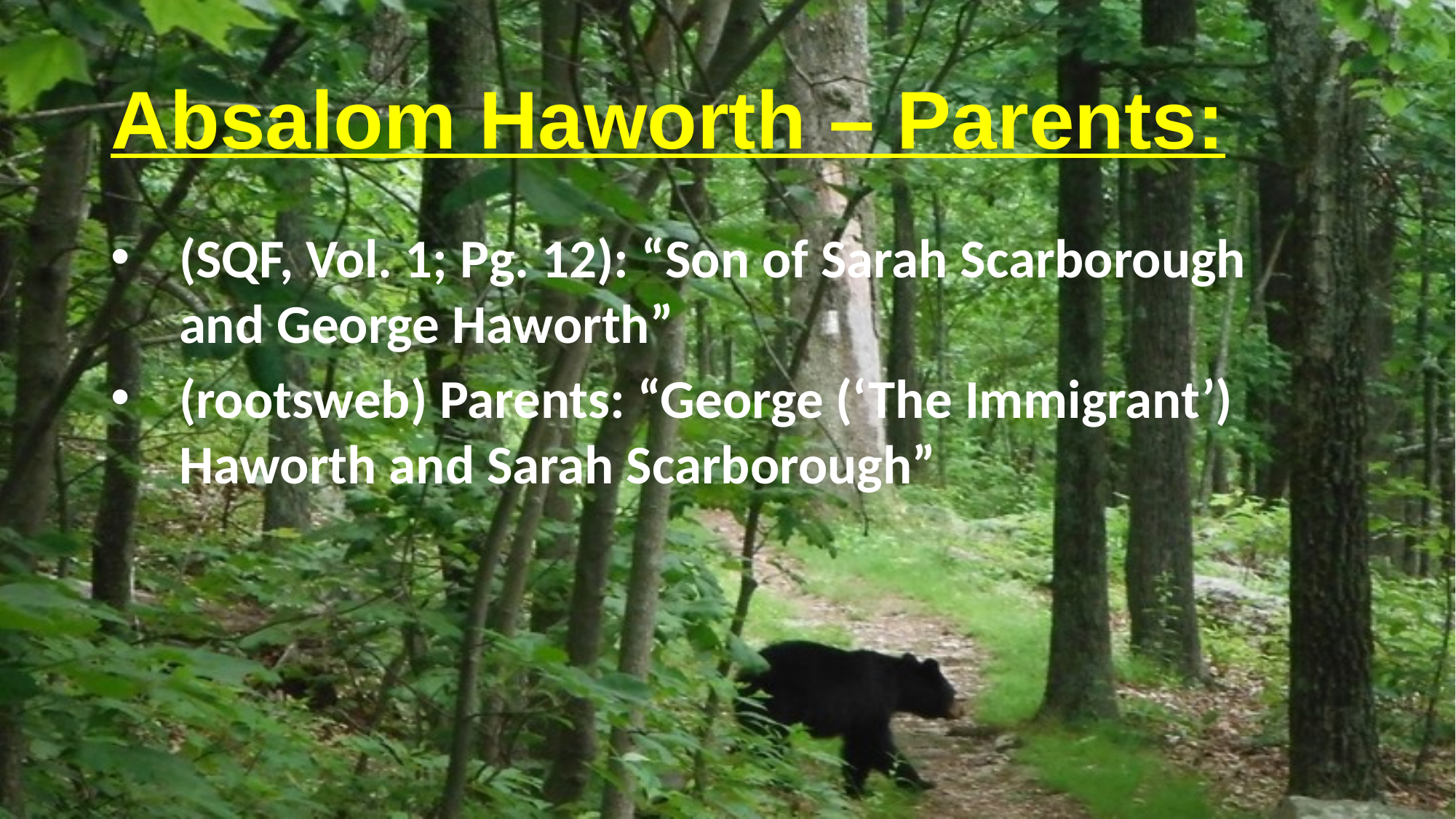

# Absalom Haworth – Parents:

(SQF, Vol. 1; Pg. 12): “Son of Sarah Scarborough and George Haworth”
(rootsweb) Parents: “George (‘The Immigrant’) Haworth and Sarah Scarborough”